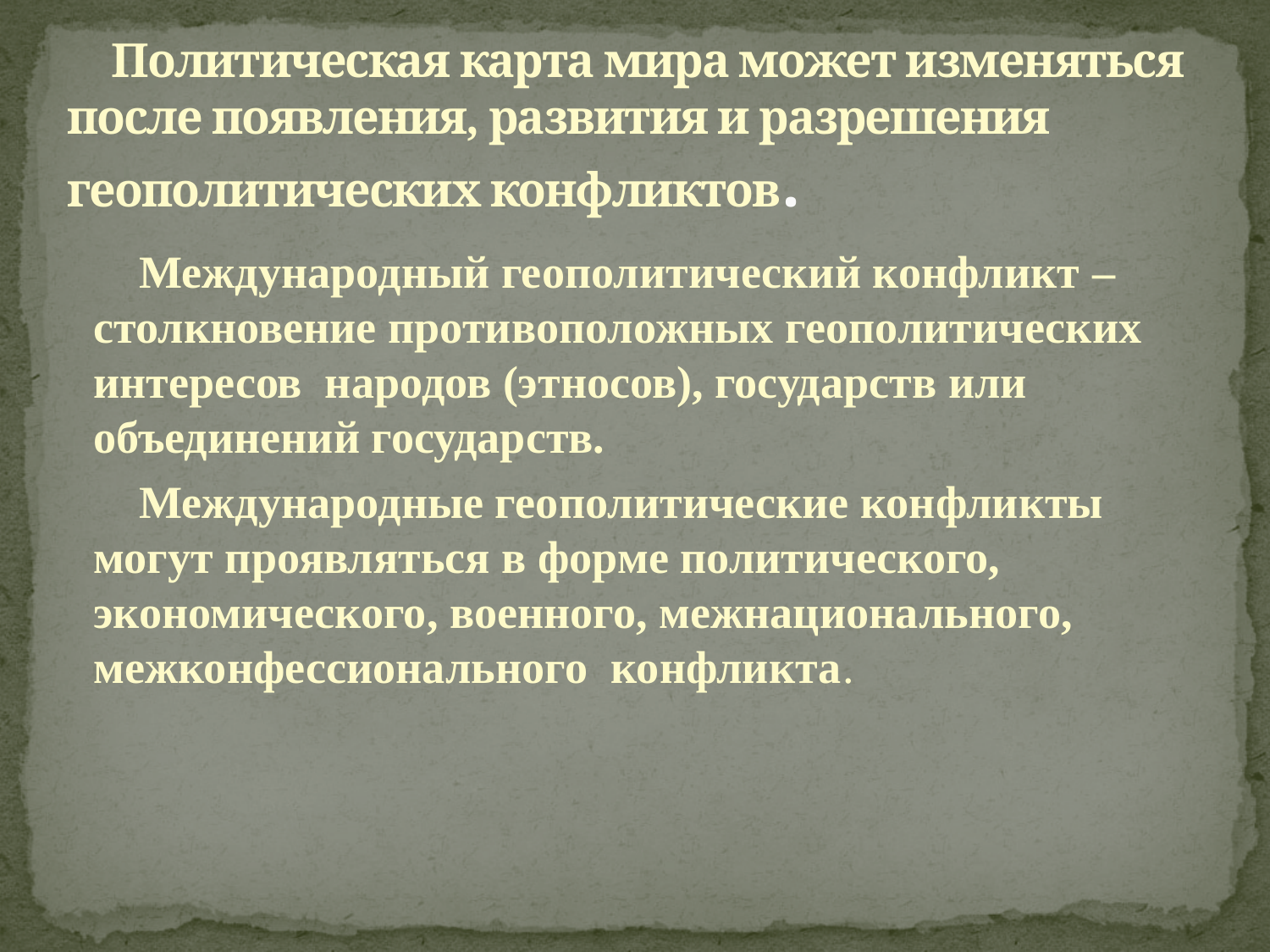

# Политическая карта мира может изменяться после появления, развития и разрешения геополитических конфликтов.
    Международный геополитический конфликт – столкновение противоположных геополитических интересов  народов (этносов), государств или объединений государств.
    Международные геополитические конфликты могут проявляться в форме политического, экономического, военного, межнационального, межконфессионального  конфликта.